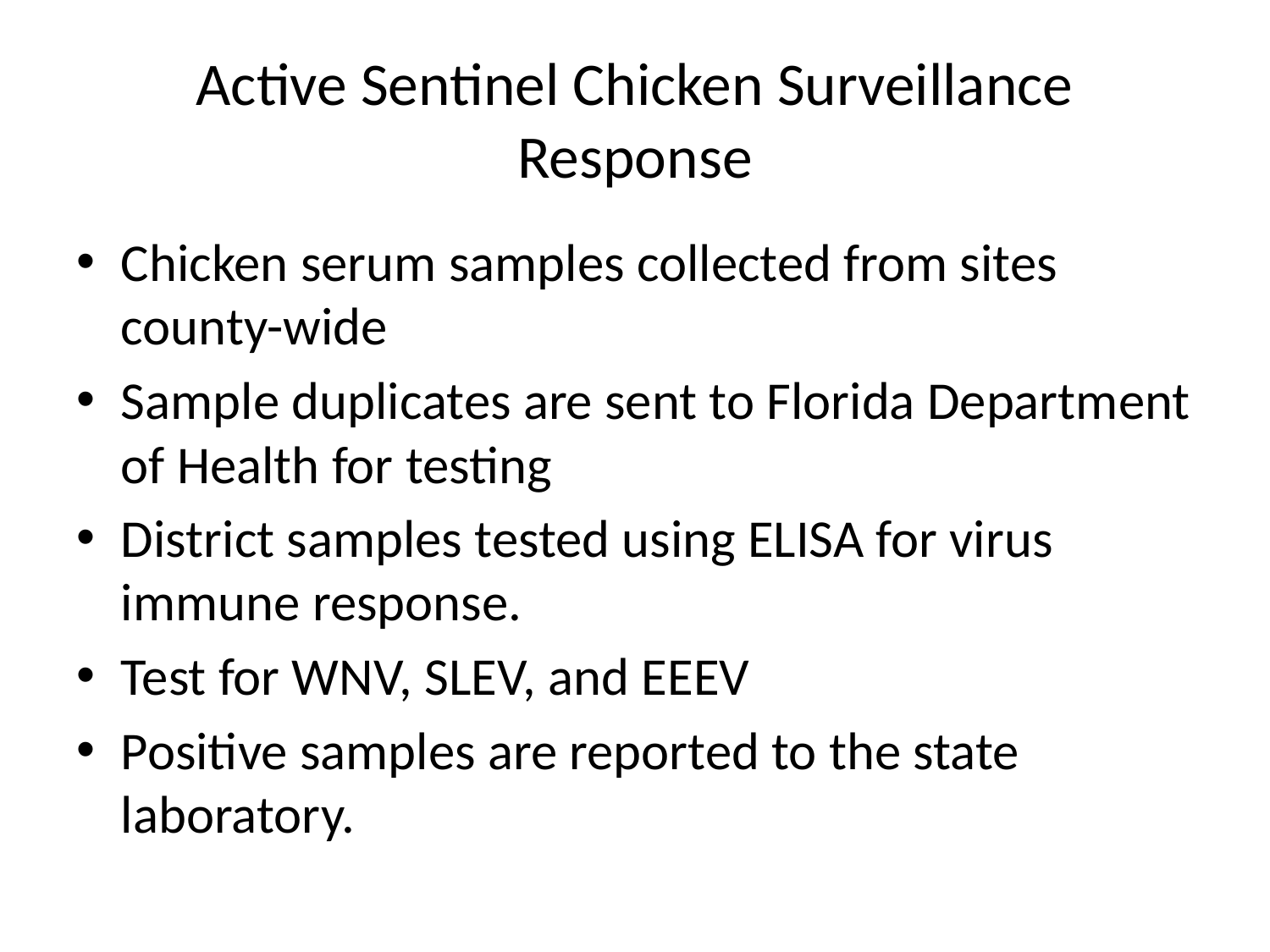

# Active Sentinel Chicken Surveillance Response
Chicken serum samples collected from sites county-wide
Sample duplicates are sent to Florida Department of Health for testing
District samples tested using ELISA for virus immune response.
Test for WNV, SLEV, and EEEV
Positive samples are reported to the state laboratory.